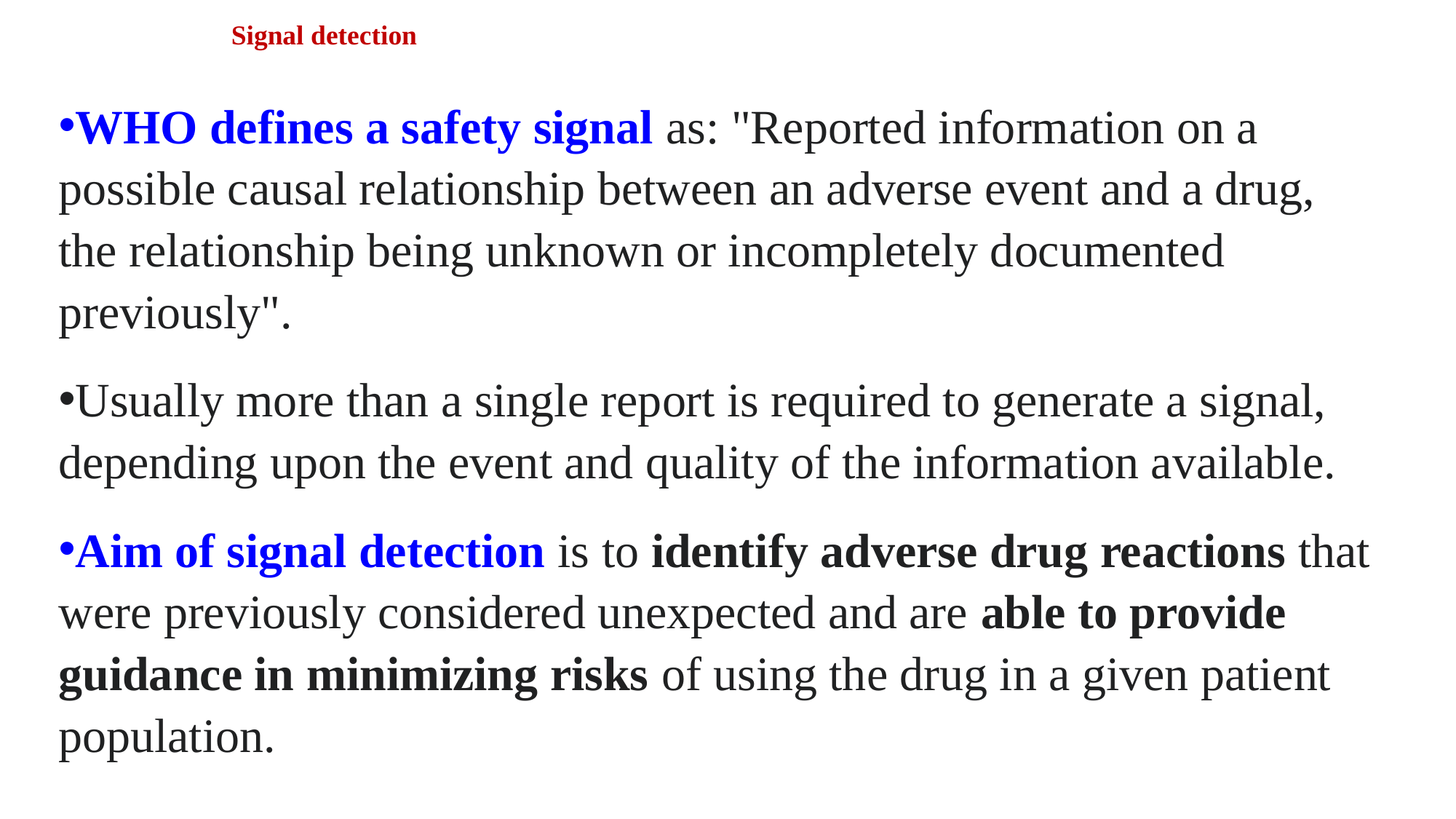

# Signal detection
WHO defines a safety signal as: "Reported information on a possible causal relationship between an adverse event and a drug, the relationship being unknown or incompletely documented previously".
Usually more than a single report is required to generate a signal, depending upon the event and quality of the information available.
Aim of signal detection is to identify adverse drug reactions that were previously considered unexpected and are able to provide guidance in minimizing risks of using the drug in a given patient population.